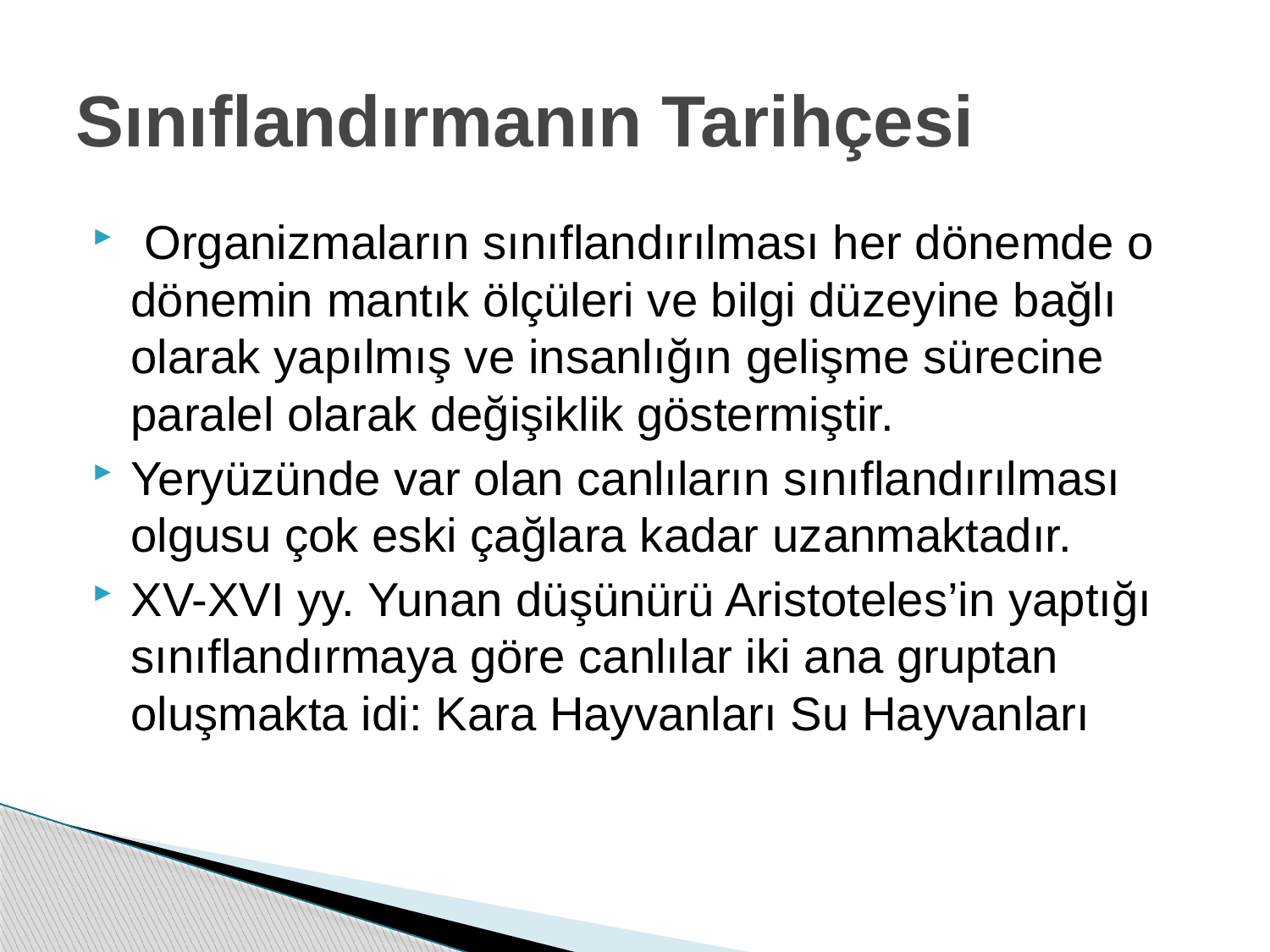

# Sınıflandırmanın Tarihçesi
 Organizmaların sınıflandırılması her dönemde o dönemin mantık ölçüleri ve bilgi düzeyine bağlı olarak yapılmış ve insanlığın gelişme sürecine paralel olarak değişiklik göstermiştir.
Yeryüzünde var olan canlıların sınıflandırılması olgusu çok eski çağlara kadar uzanmaktadır.
XV-XVI yy. Yunan düşünürü Aristoteles’in yaptığı sınıflandırmaya göre canlılar iki ana gruptan oluşmakta idi: Kara Hayvanları Su Hayvanları